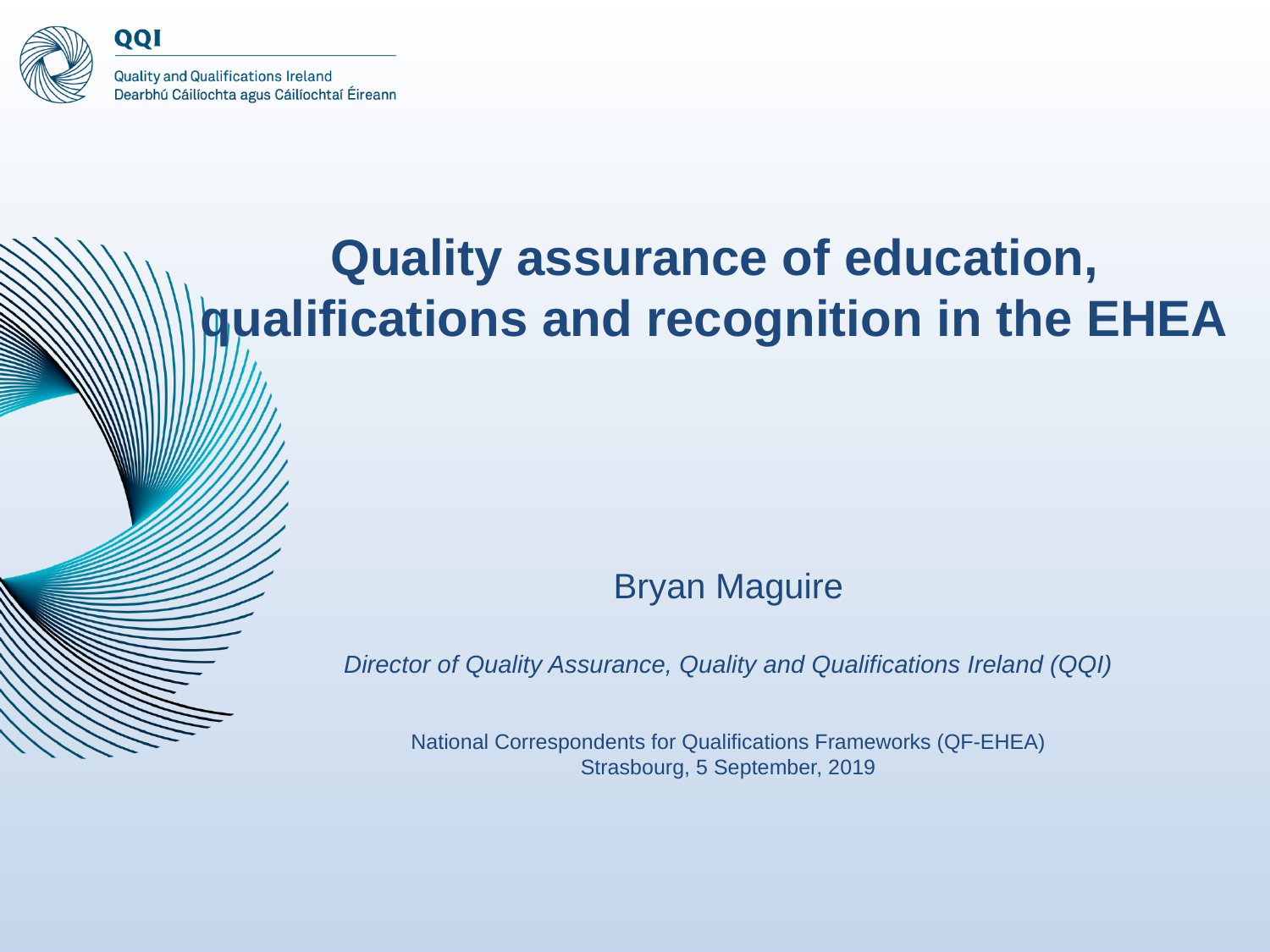

# Quality assurance of education, qualifications and recognition in the EHEA

Bryan Maguire

Director of Quality Assurance, Quality and Qualifications Ireland (QQI)

National Correspondents for Qualifications Frameworks (QF-EHEA)
Strasbourg, 5 September, 2019